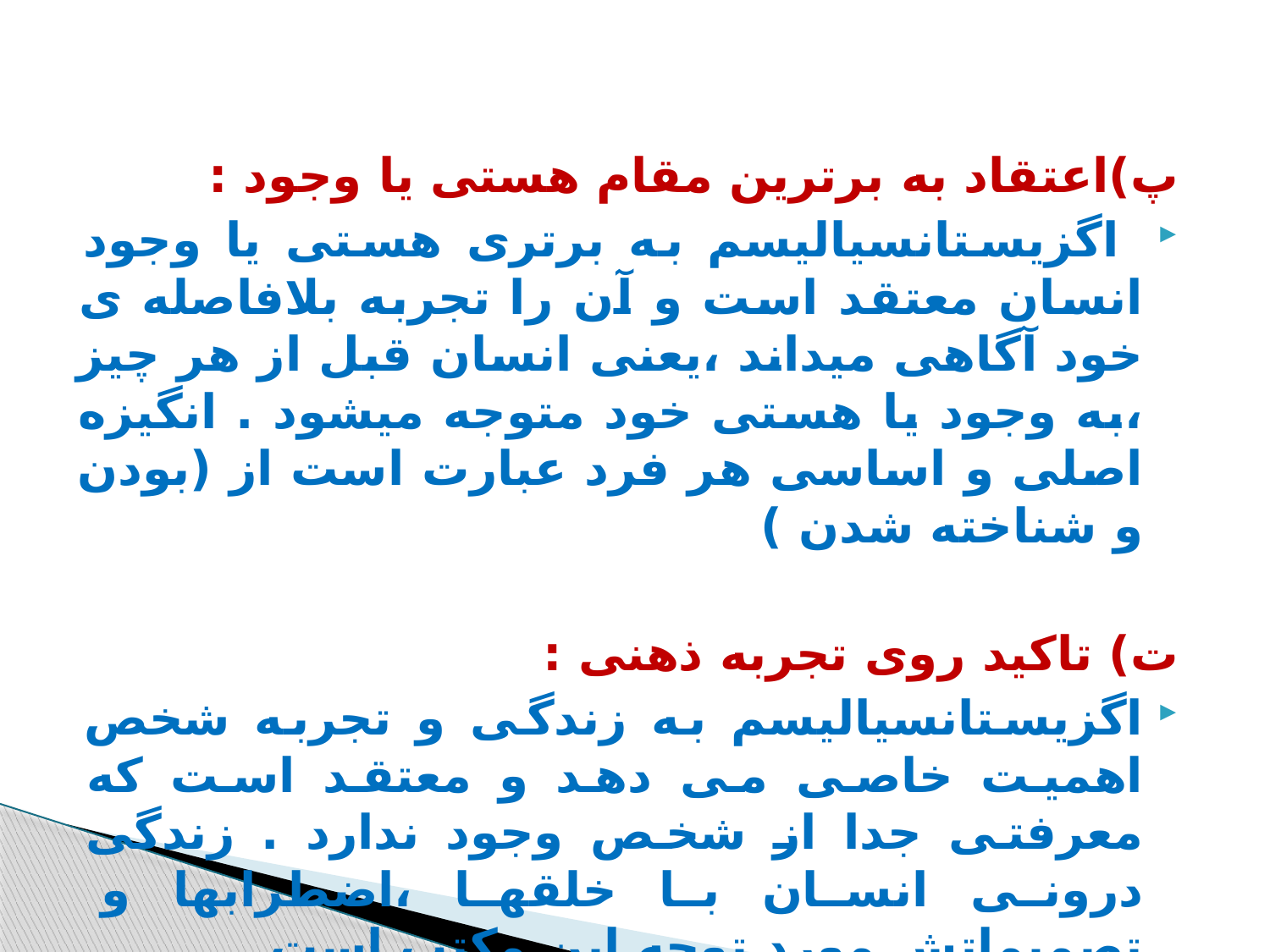

پ)اعتقاد به برترین مقام هستی یا وجود :
 اگزیستانسیالیسم به برتری هستی یا وجود انسان معتقد است و آن را تجربه بلافاصله ی خود آگاهی میداند ،یعنی انسان قبل از هر چیز ،به وجود یا هستی خود متوجه میشود . انگیزه اصلی و اساسی هر فرد عبارت است از (بودن و شناخته شدن )

ت) تاکید روی تجربه ذهنی :
اگزیستانسیالیسم به زندگی و تجربه شخص اهمیت خاصی می دهد و معتقد است که معرفتی جدا از شخص وجود ندارد . زندگی درونی انسان با خلقها ،اضطرابها و تصمیماتش مورد توجه این مکتب است .